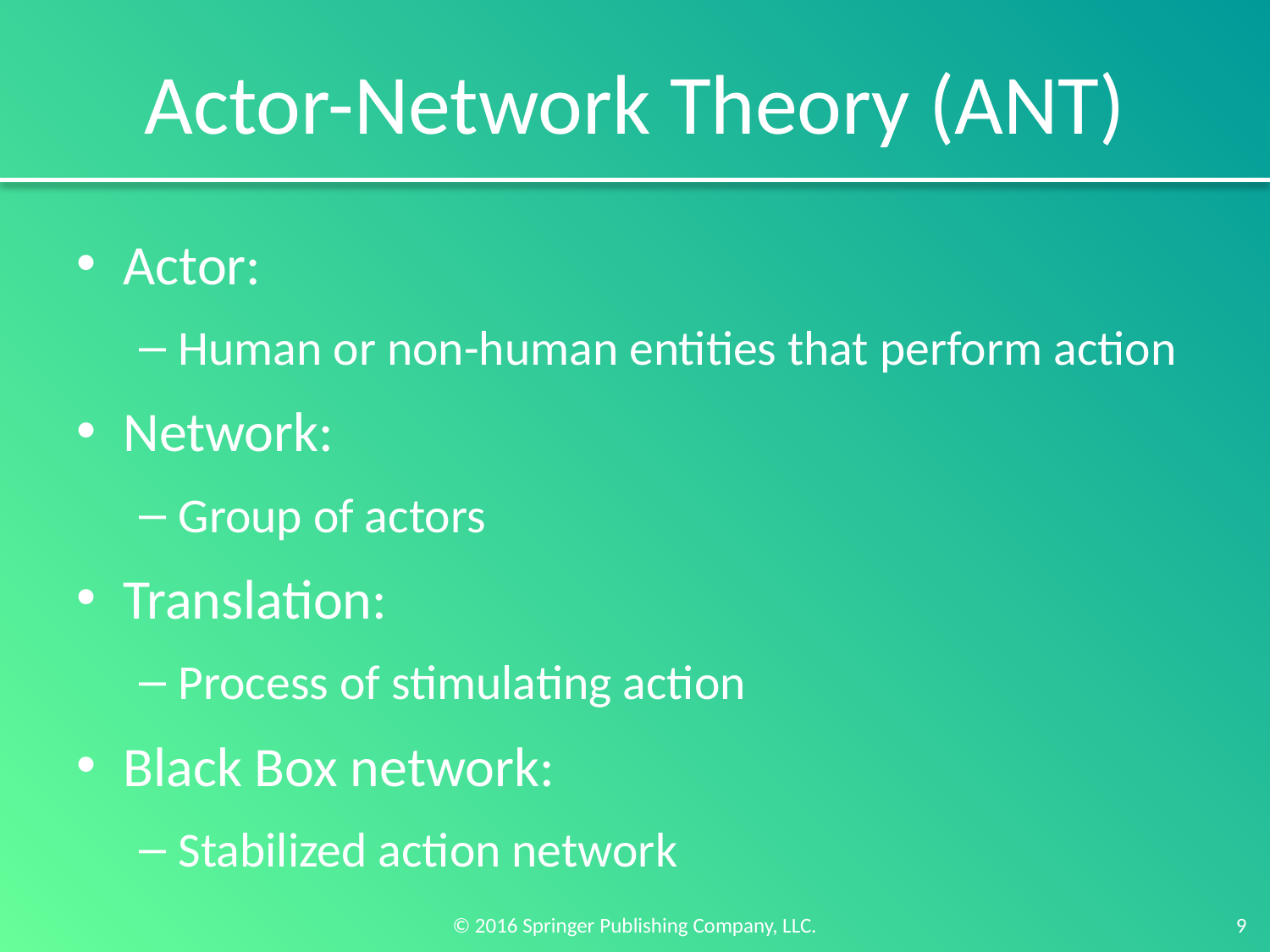

# Actor-Network Theory (ANT)
Actor:
Human or non-human entities that perform action
Network:
Group of actors
Translation:
Process of stimulating action
Black Box network:
Stabilized action network
9